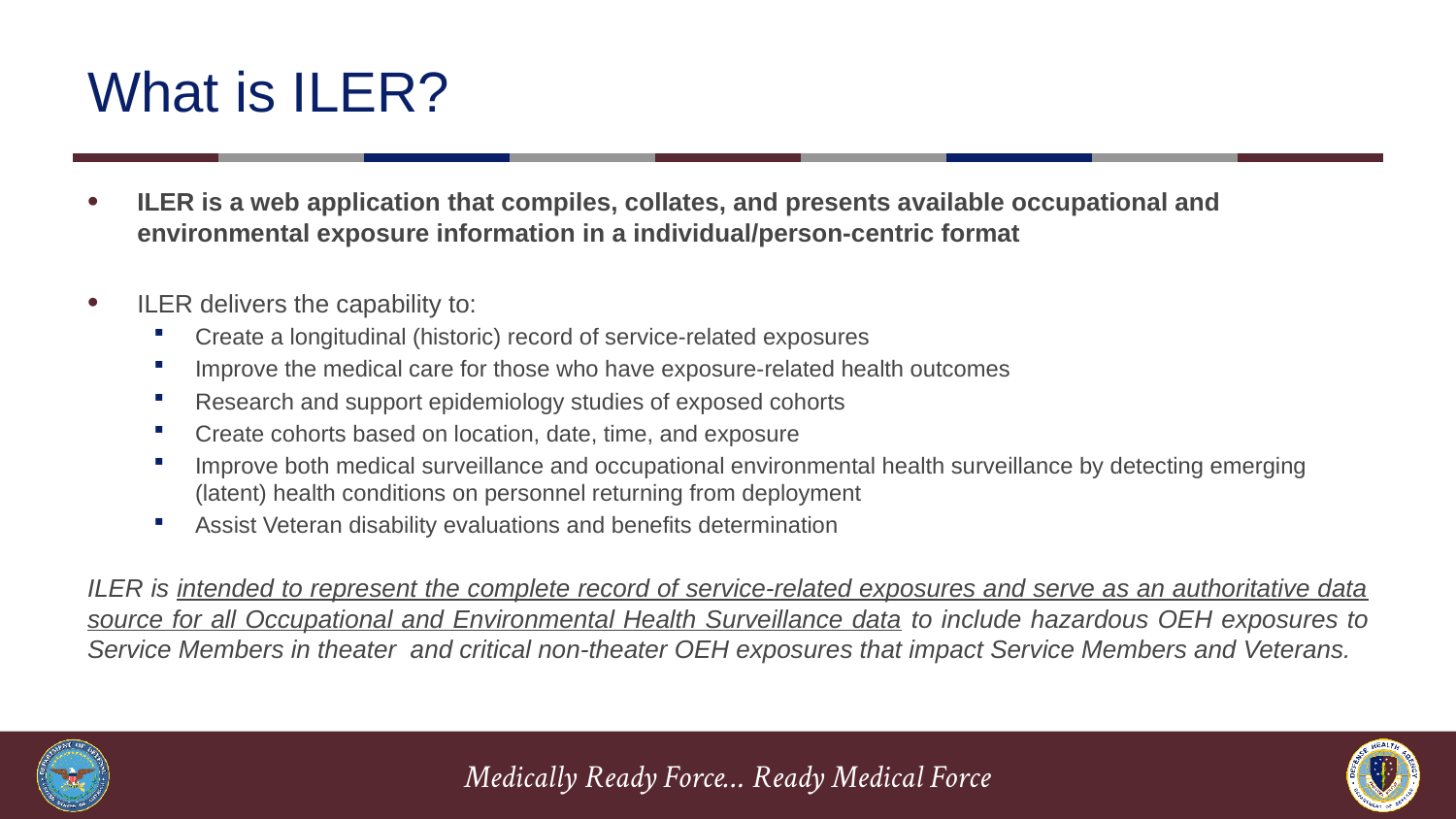

# What is ILER?
ILER is a web application that compiles, collates, and presents available occupational and environmental exposure information in a individual/person-centric format

ILER delivers the capability to:
Create a longitudinal (historic) record of service-related exposures
Improve the medical care for those who have exposure-related health outcomes
Research and support epidemiology studies of exposed cohorts
Create cohorts based on location, date, time, and exposure
Improve both medical surveillance and occupational environmental health surveillance by detecting emerging (latent) health conditions on personnel returning from deployment
Assist Veteran disability evaluations and benefits determination

ILER is intended to represent the complete record of service-related exposures and serve as an authoritative data source for all Occupational and Environmental Health Surveillance data to include hazardous OEH exposures to Service Members in theater  and critical non-theater OEH exposures that impact Service Members and Veterans.